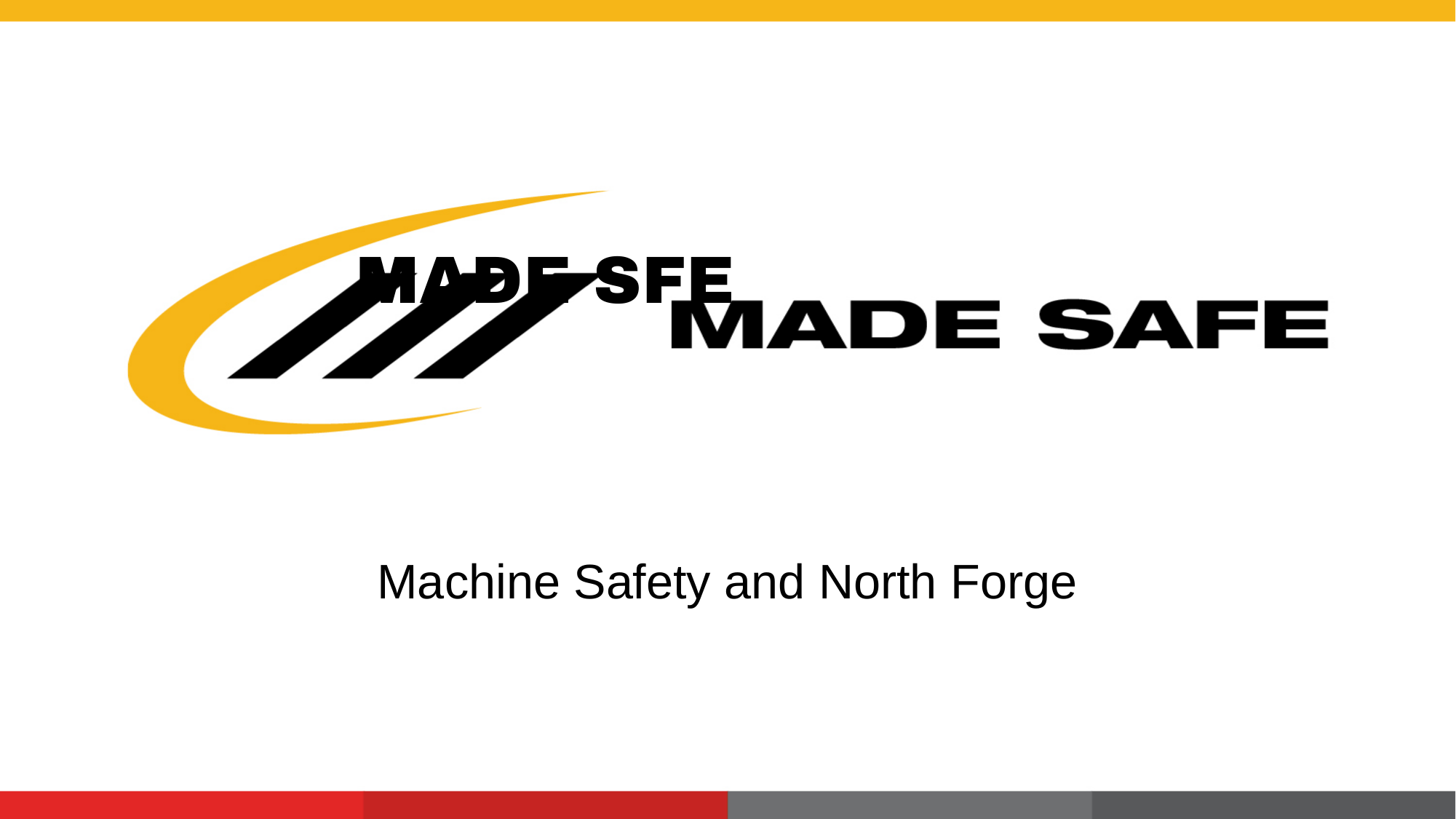

MADE SFE
Machine Safety and North Forge